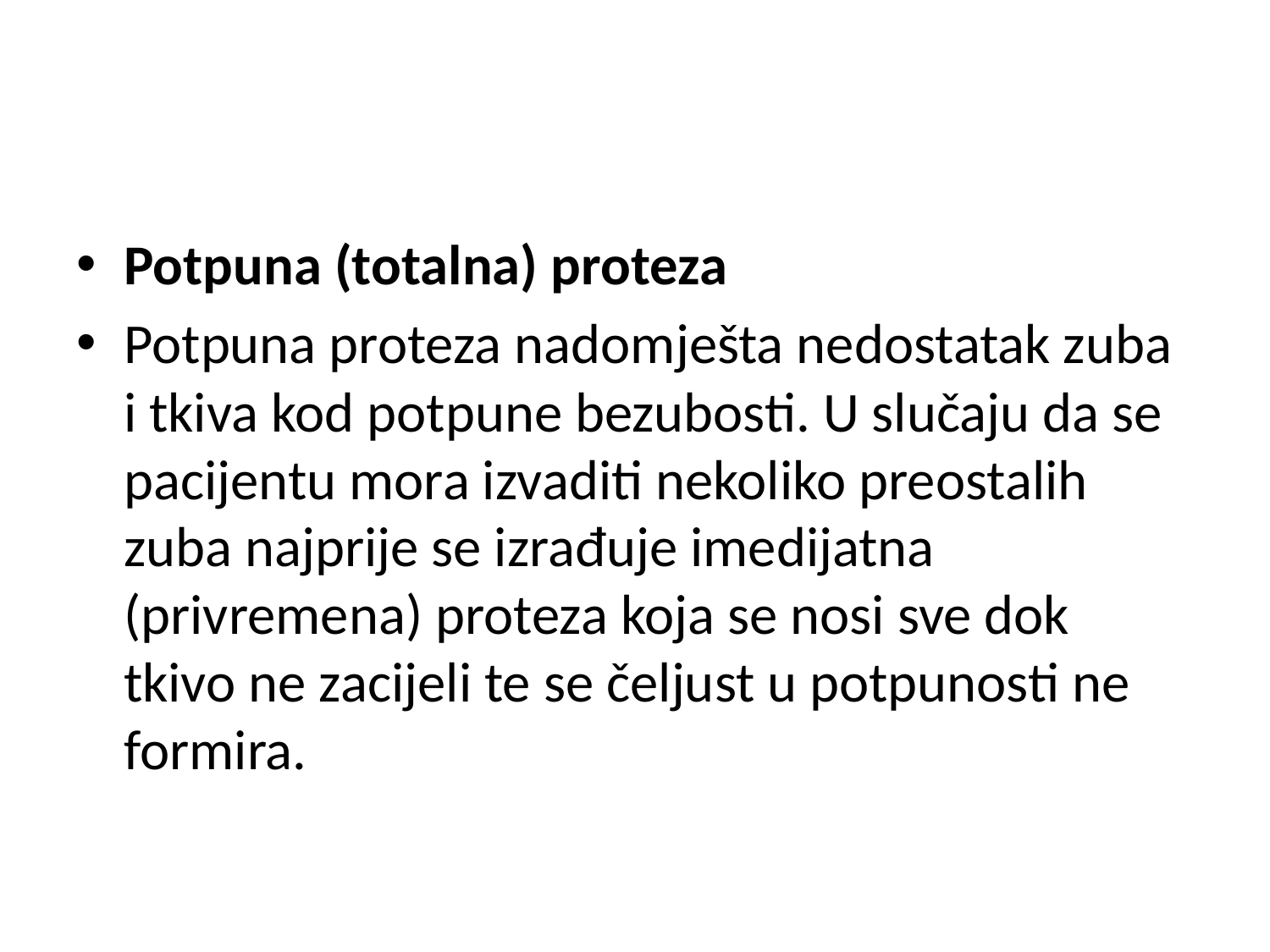

#
Potpuna (totalna) proteza
Potpuna proteza nadomješta nedostatak zuba i tkiva kod potpune bezubosti. U slučaju da se pacijentu mora izvaditi nekoliko preostalih zuba najprije se izrađuje imedijatna (privremena) proteza koja se nosi sve dok tkivo ne zacijeli te se čeljust u potpunosti ne formira.